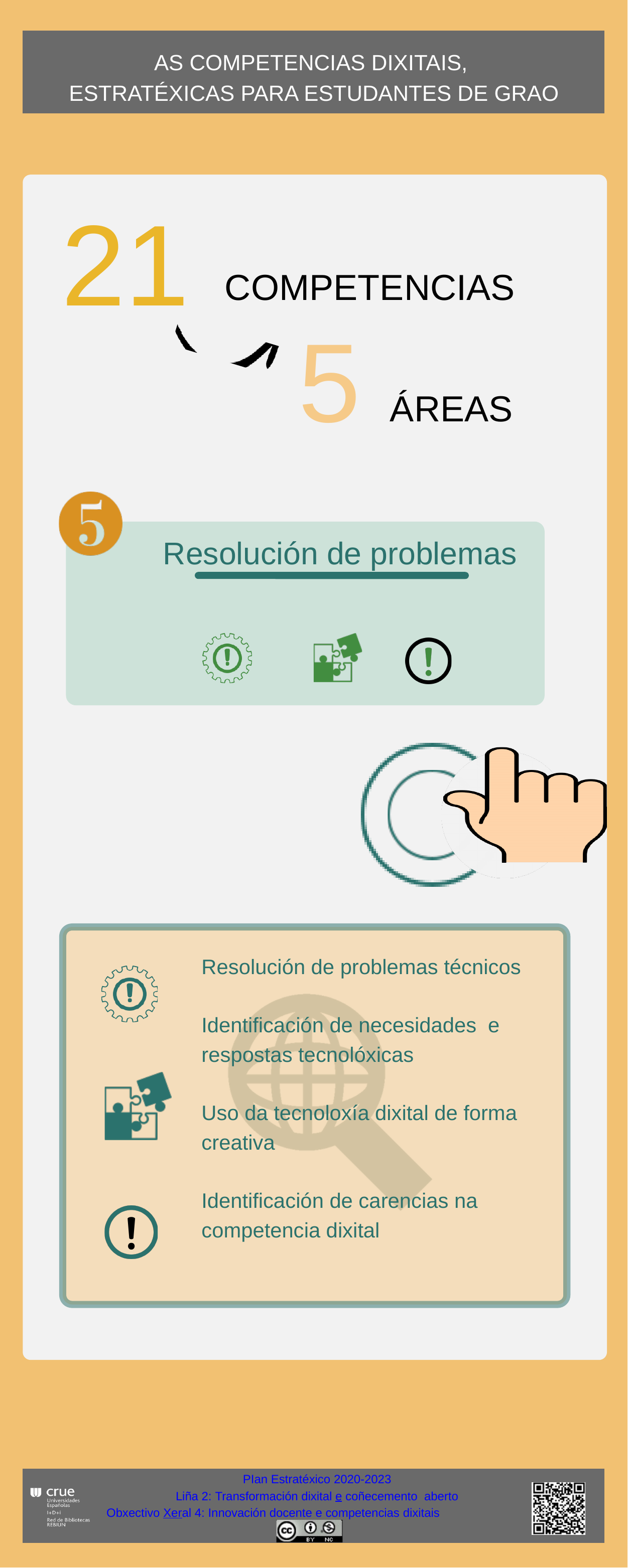

AS COMPETENCIAS DIXITAIS,
ESTRATÉXICAS PARA ESTUDANTES DE GRAO
21

COMPETENCIAS
5

ÁREAS

Resolución de problemas

Resolución de problemas técnicos

Identificación de necesidades  e respostas tecnolóxicas

Uso da tecnoloxía dixital de forma creativa

Identificación de carencias na competencia dixital

PIan Estratéxico 2020-2023
Liña 2: Transformación dixital e coñecemento  aberto
Obxectivo Xeral 4: Innovación docente e competencias dixitais